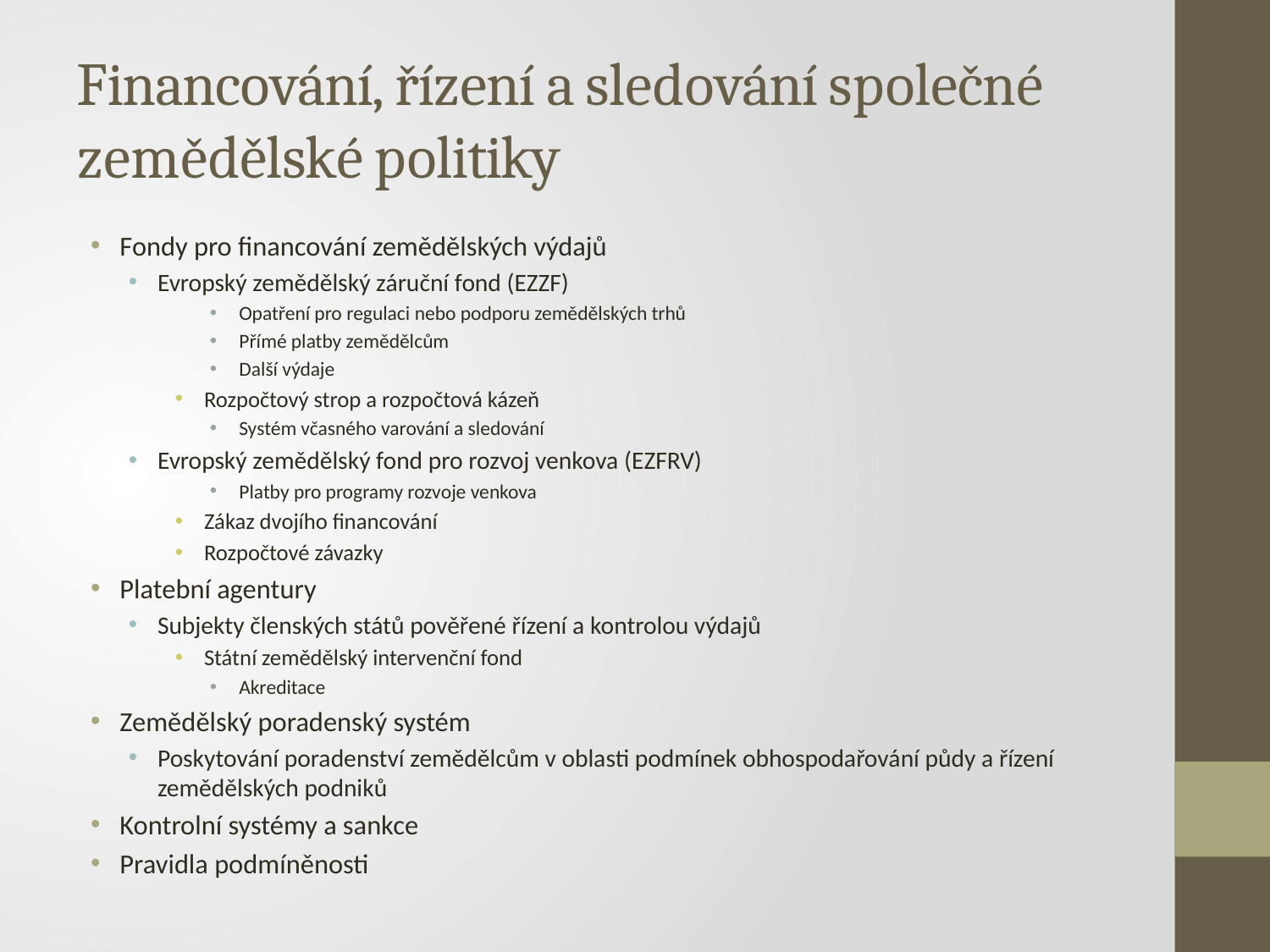

# Financování, řízení a sledování společné zemědělské politiky
Fondy pro financování zemědělských výdajů
Evropský zemědělský záruční fond (EZZF)
Opatření pro regulaci nebo podporu zemědělských trhů
Přímé platby zemědělcům
Další výdaje
Rozpočtový strop a rozpočtová kázeň
Systém včasného varování a sledování
Evropský zemědělský fond pro rozvoj venkova (EZFRV)
Platby pro programy rozvoje venkova
Zákaz dvojího financování
Rozpočtové závazky
Platební agentury
Subjekty členských států pověřené řízení a kontrolou výdajů
Státní zemědělský intervenční fond
Akreditace
Zemědělský poradenský systém
Poskytování poradenství zemědělcům v oblasti podmínek obhospodařování půdy a řízení zemědělských podniků
Kontrolní systémy a sankce
Pravidla podmíněnosti